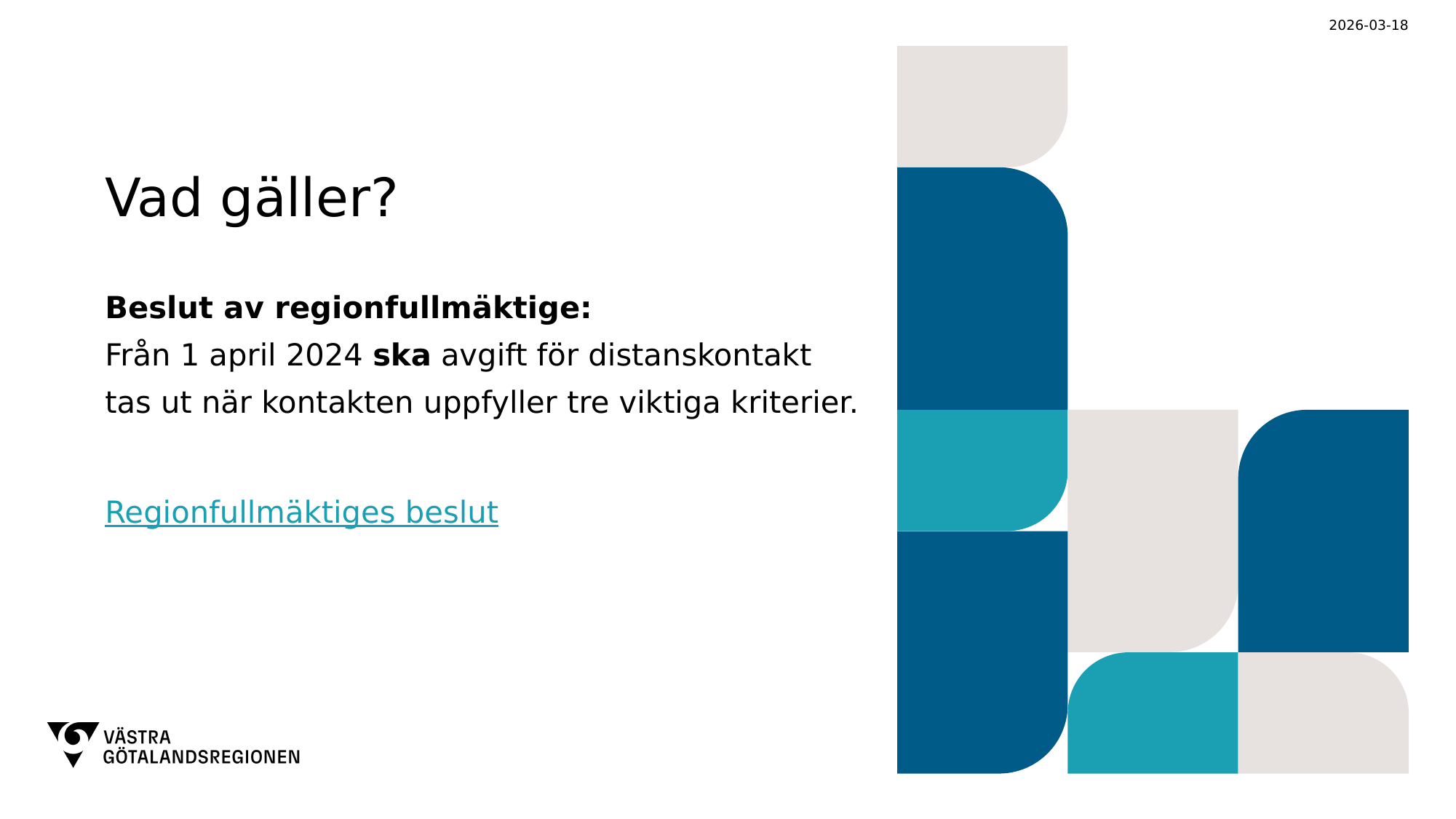

# Vad gäller?
2026-03-18

Beslut av regionfullmäktige:
Från 1 april 2024 ska avgift för distanskontakt
tas ut när kontakten uppfyller tre viktiga kriterier.
Regionfullmäktiges beslut